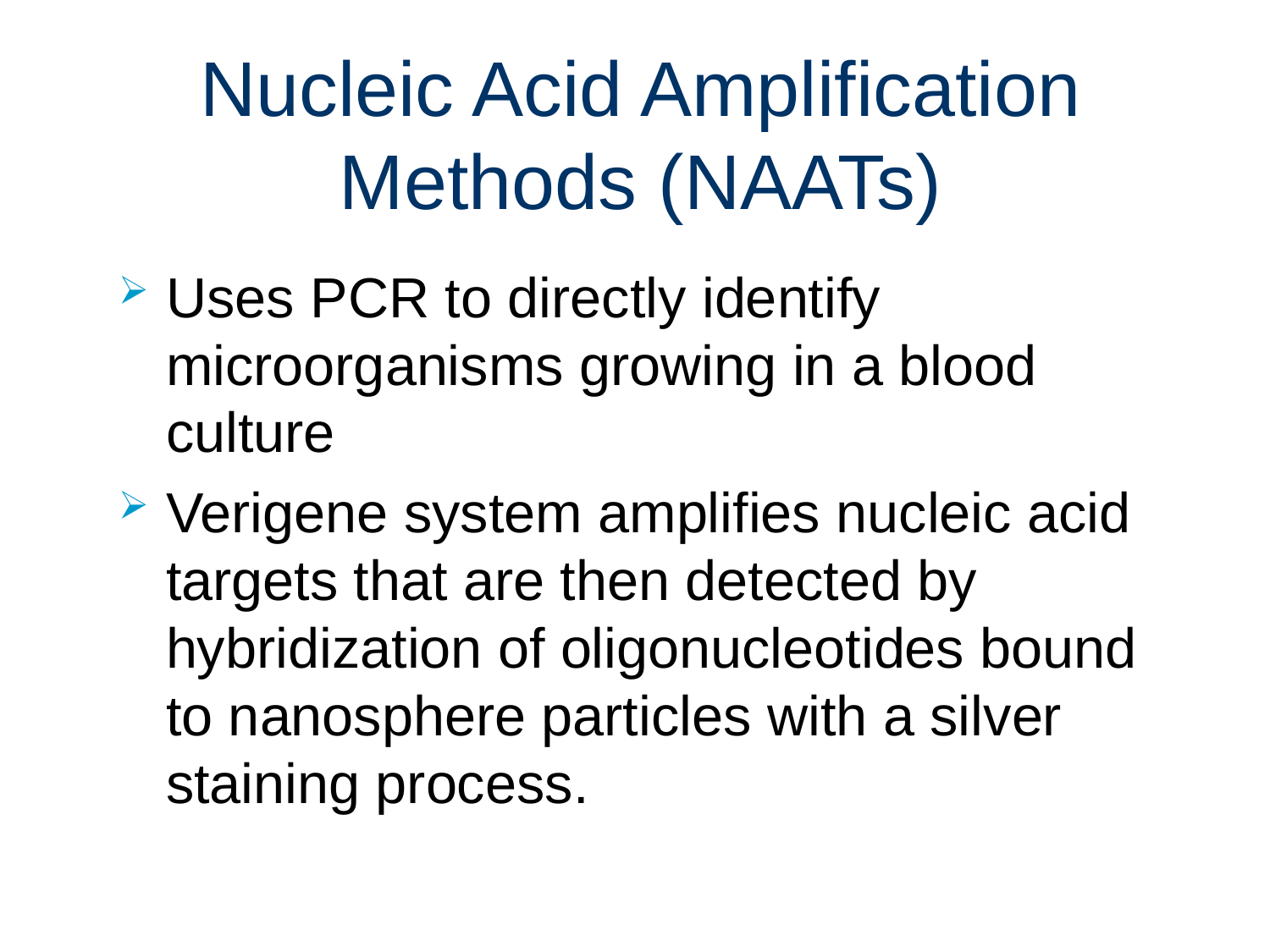

# Nucleic Acid Amplification Methods (NAATs)
Uses PCR to directly identify microorganisms growing in a blood culture
Verigene system amplifies nucleic acid targets that are then detected by hybridization of oligonucleotides bound to nanosphere particles with a silver staining process.